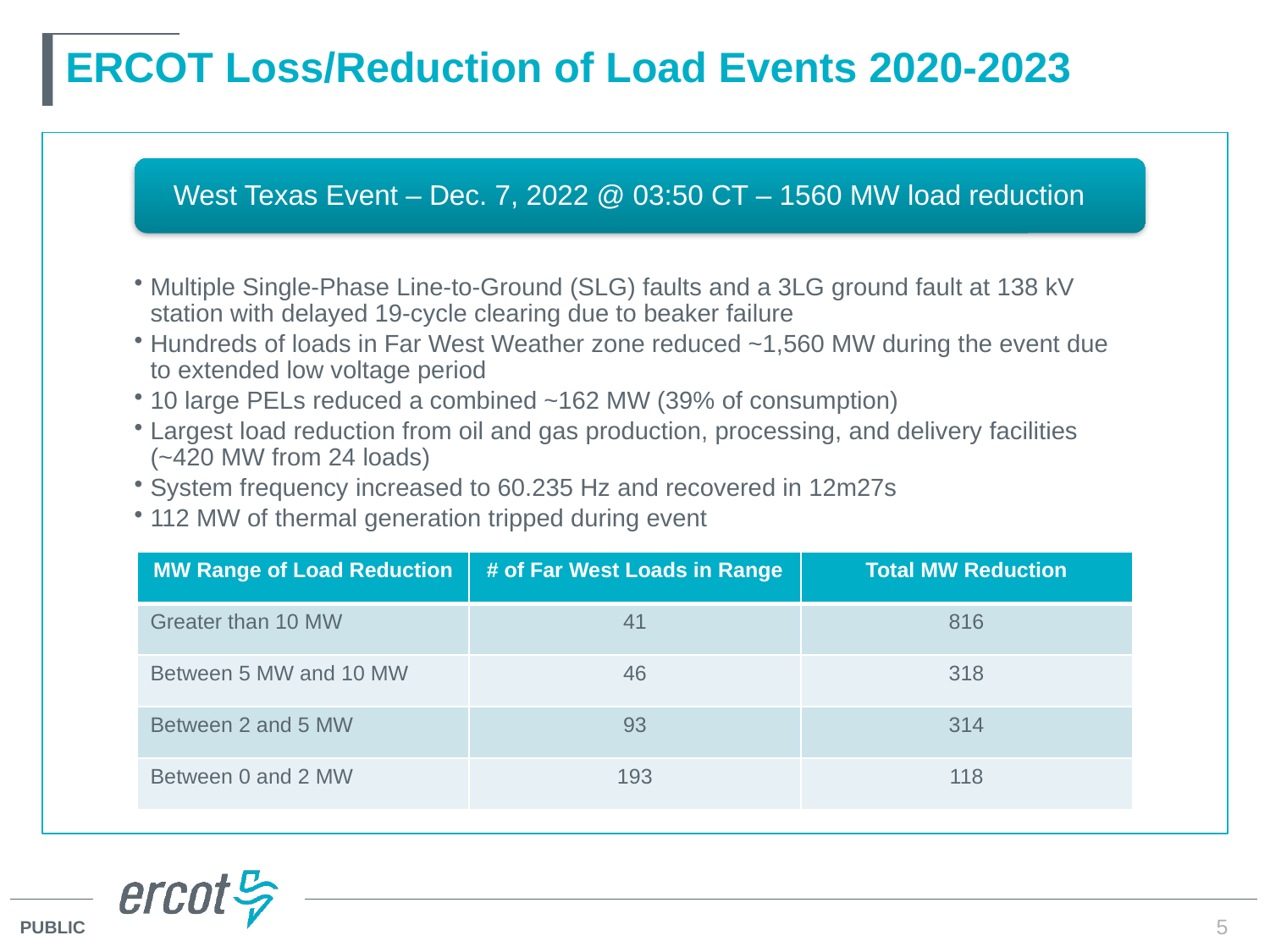

# ERCOT Loss/Reduction of Load Events 2020-2023
Multiple Single-Phase Line-to-Ground (SLG) faults and a 3LG ground fault at 138 kV station with delayed 19-cycle clearing due to beaker failure
Hundreds of loads in Far West Weather zone reduced ~1,560 MW during the event due to extended low voltage period
10 large PELs reduced a combined ~162 MW (39% of consumption)
Largest load reduction from oil and gas production, processing, and delivery facilities (~420 MW from 24 loads)
System frequency increased to 60.235 Hz and recovered in 12m27s
112 MW of thermal generation tripped during event

West Texas Event – Dec. 7, 2022 @ 03:50 CT – 1560 MW load reduction
| MW Range of Load Reduction | # of Far West Loads in Range | Total MW Reduction |
| --- | --- | --- |
| Greater than 10 MW | 41 | 816 |
| Between 5 MW and 10 MW | 46 | 318 |
| Between 2 and 5 MW | 93 | 314 |
| Between 0 and 2 MW | 193 | 118 |
5